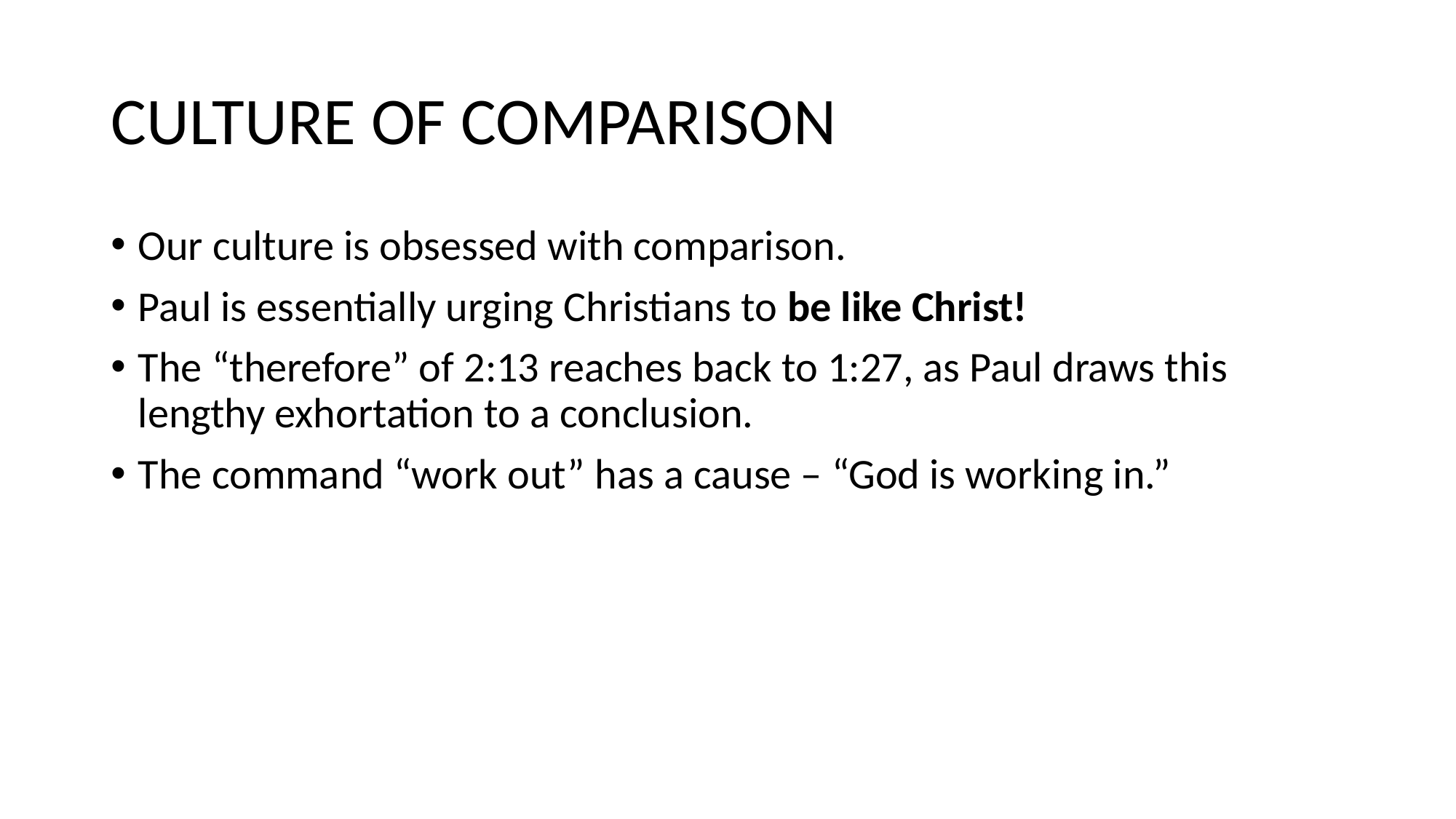

# CULTURE OF COMPARISON
Our culture is obsessed with comparison.
Paul is essentially urging Christians to be like Christ!
The “therefore” of 2:13 reaches back to 1:27, as Paul draws this lengthy exhortation to a conclusion.
The command “work out” has a cause – “God is working in.”